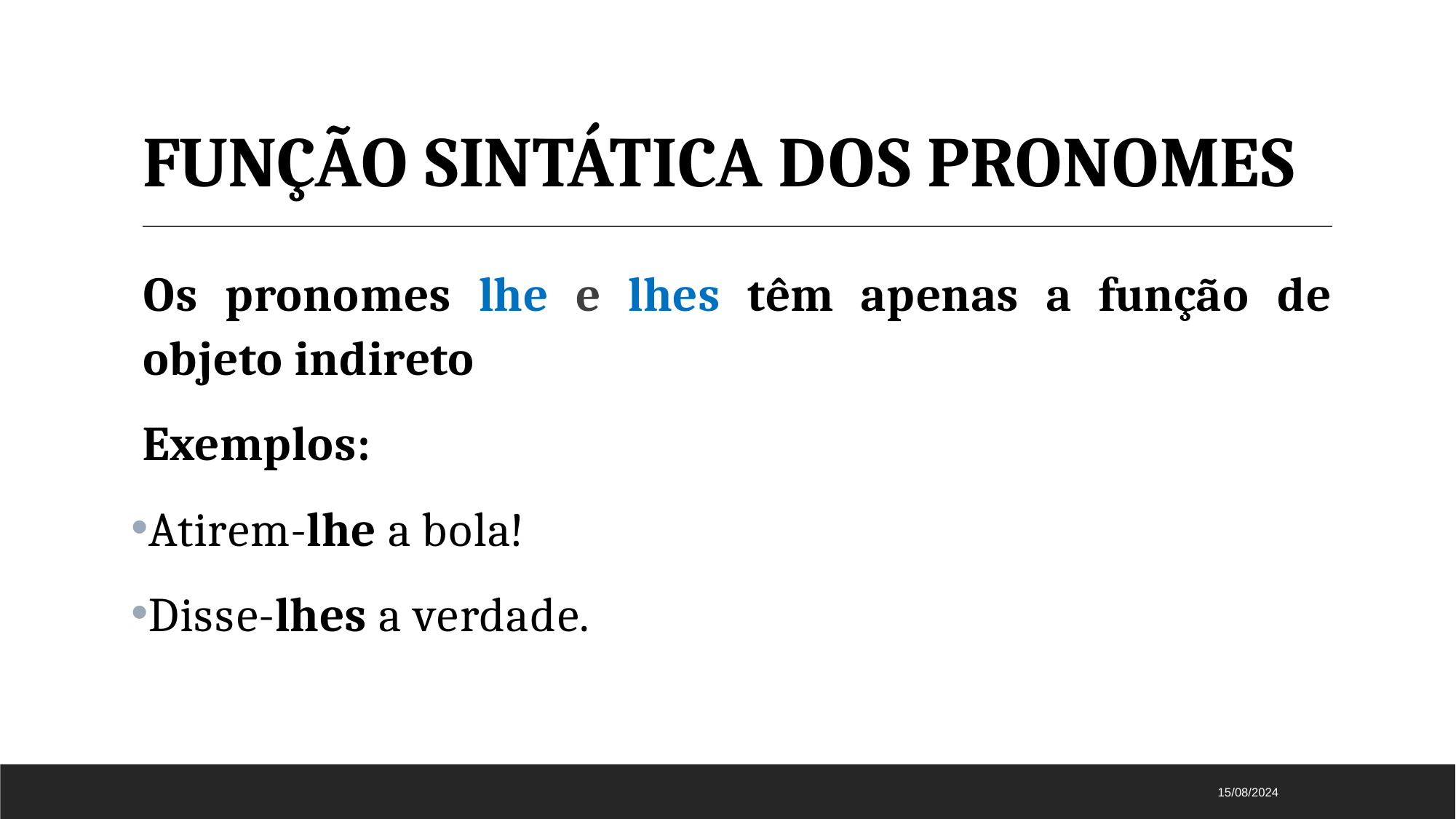

# FUNÇÃO SINTÁTICA DOS PRONOMES
Os pronomes lhe e lhes têm apenas a função de objeto indireto
Exemplos:
Atirem-lhe a bola!
Disse-lhes a verdade.

15/08/2024